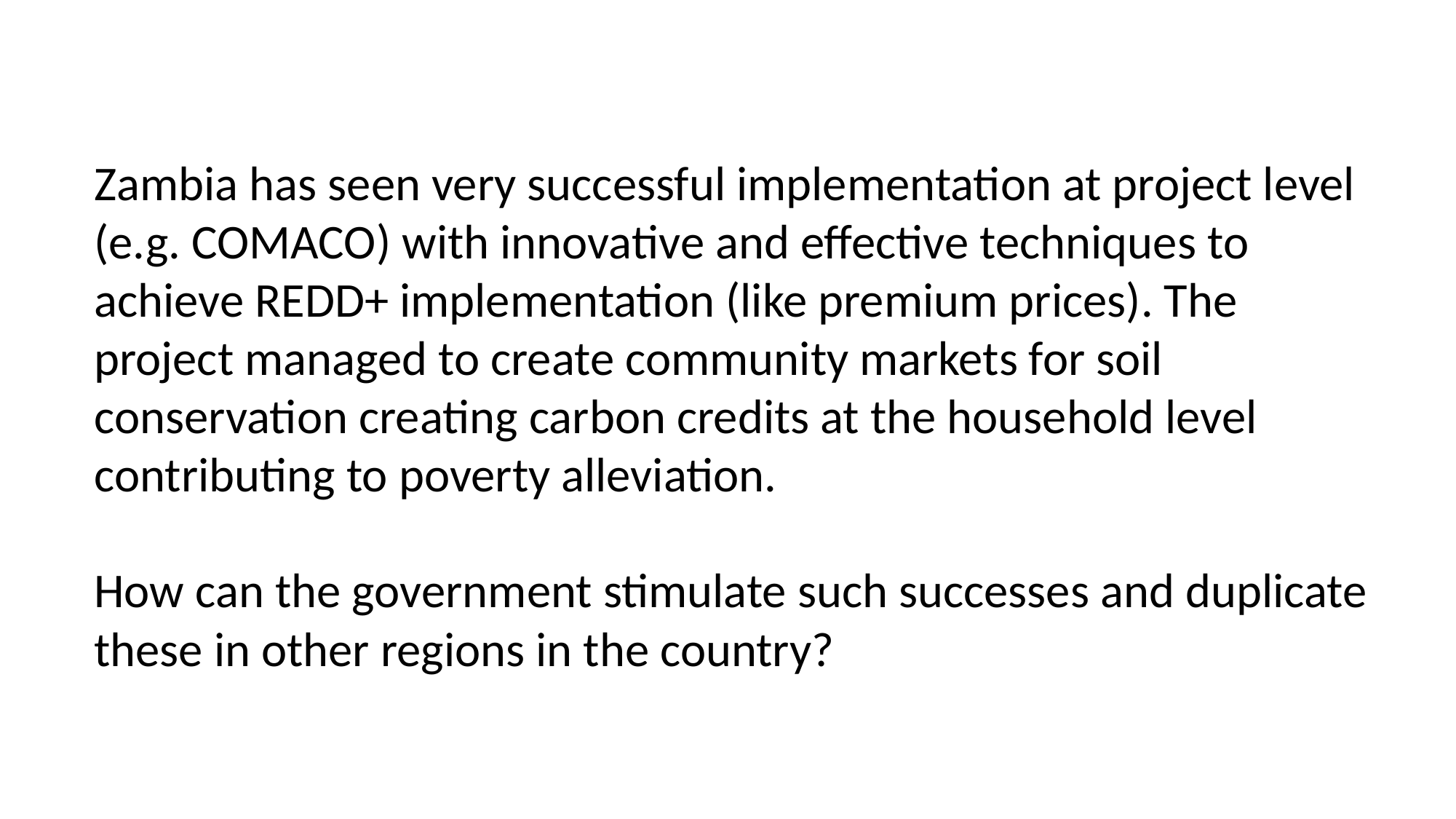

# Zambia has seen very successful implementation at project level (e.g. COMACO) with innovative and effective techniques to achieve REDD+ implementation (like premium prices). The project managed to create community markets for soil conservation creating carbon credits at the household level contributing to poverty alleviation. How can the government stimulate such successes and duplicate these in other regions in the country?